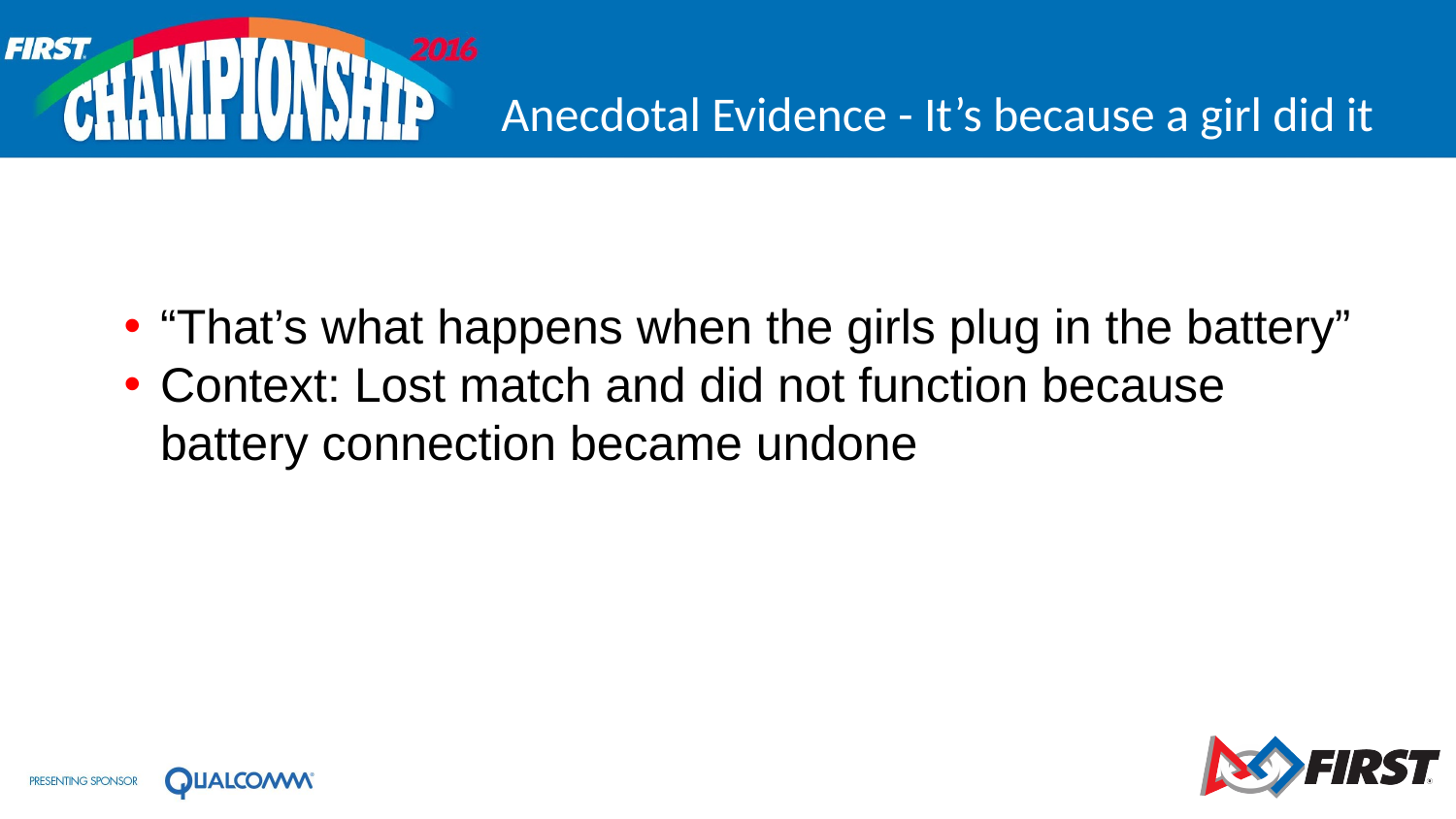

# Anecdotal Evidence - It’s because a girl did it

“That’s what happens when the girls plug in the battery”
Context: Lost match and did not function because battery connection became undone